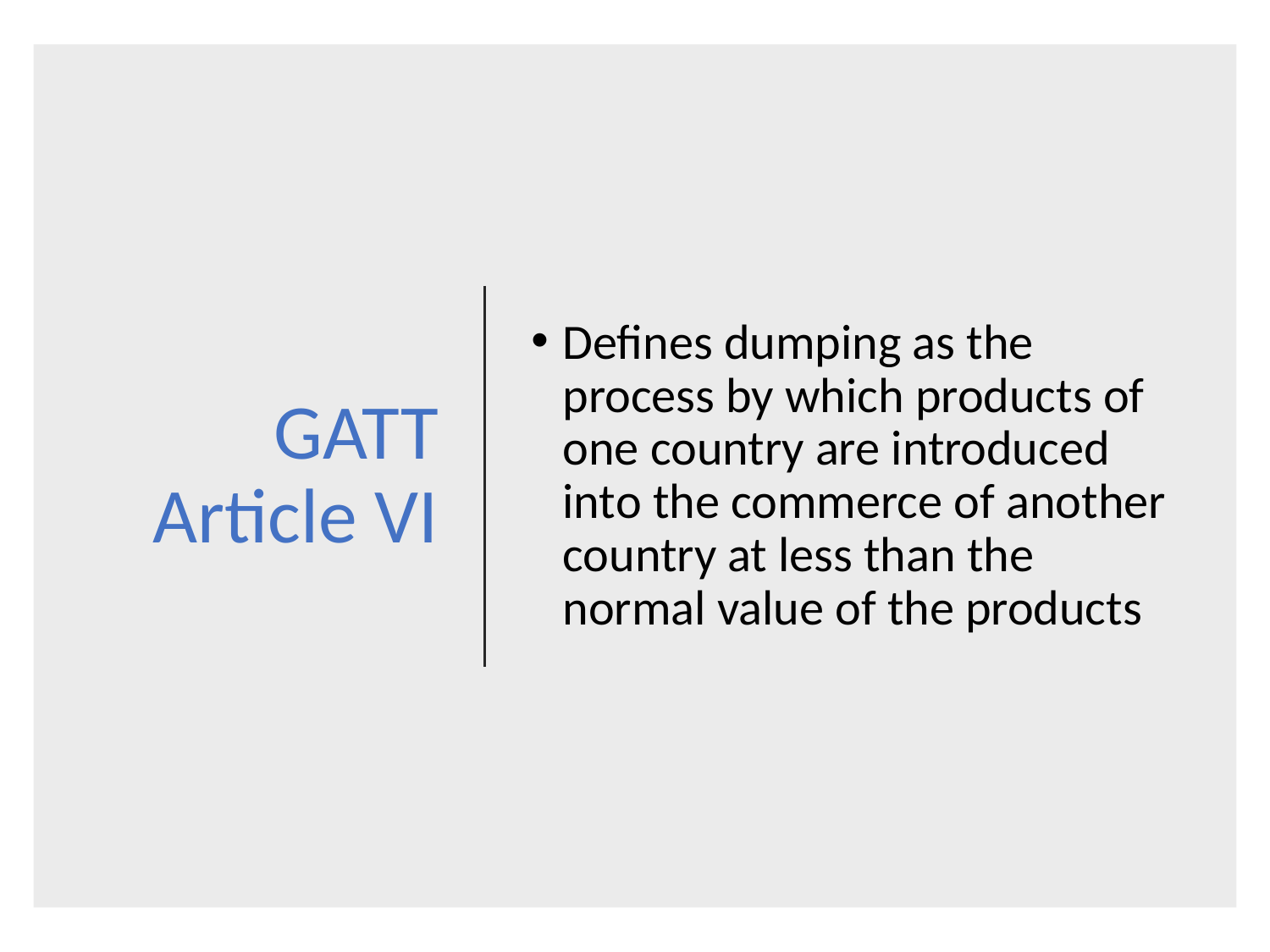

# GATT Article VI
Defines dumping as the process by which products of one country are introduced into the commerce of another country at less than the normal value of the products